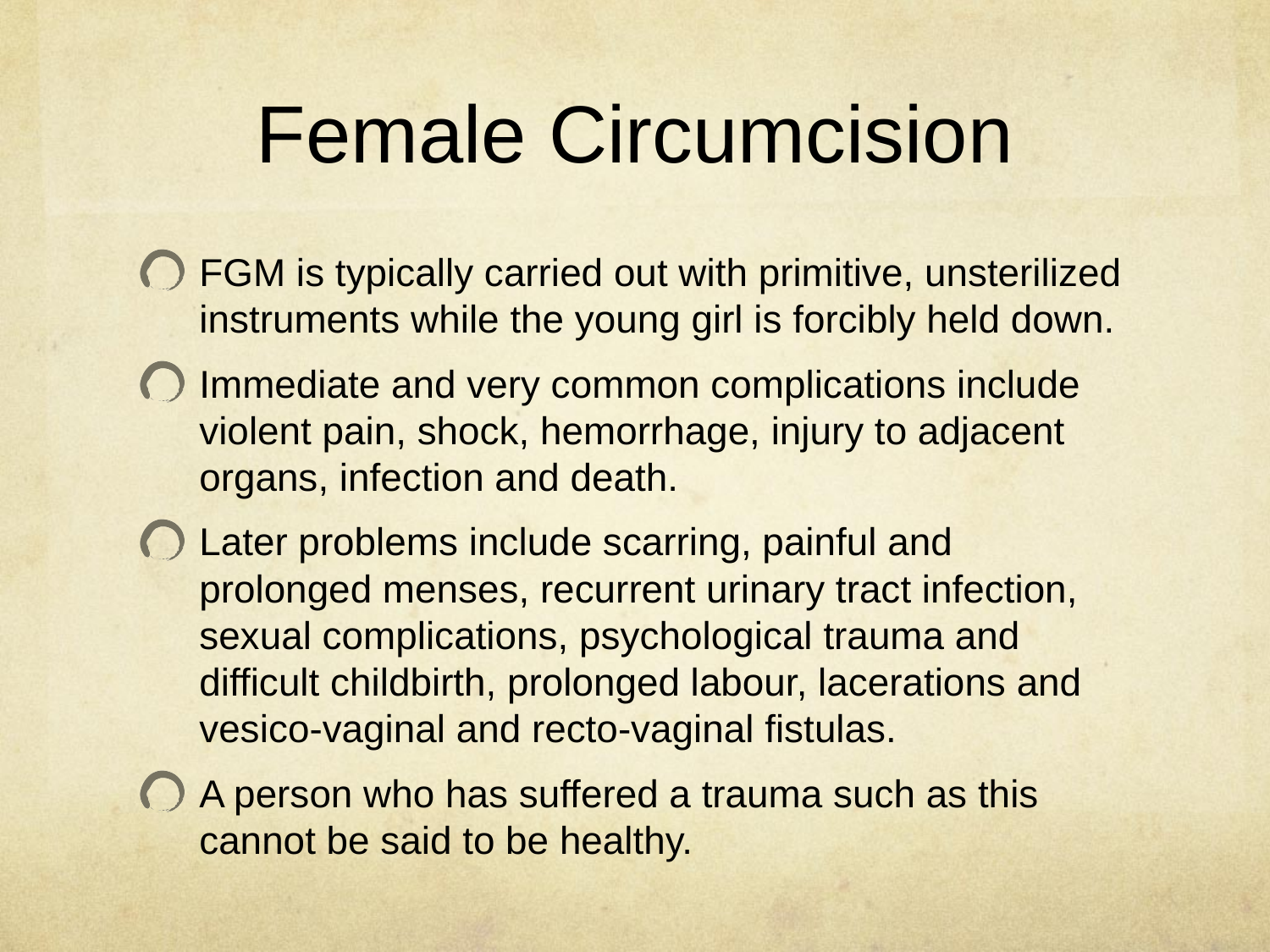

# Female Circumcision
FGM is typically carried out with primitive, unsterilized instruments while the young girl is forcibly held down.
Immediate and very common complications include violent pain, shock, hemorrhage, injury to adjacent organs, infection and death.
Later problems include scarring, painful and prolonged menses, recurrent urinary tract infection, sexual complications, psychological trauma and difficult childbirth, prolonged labour, lacerations and vesico-vaginal and recto-vaginal fistulas.
A person who has suffered a trauma such as this cannot be said to be healthy.